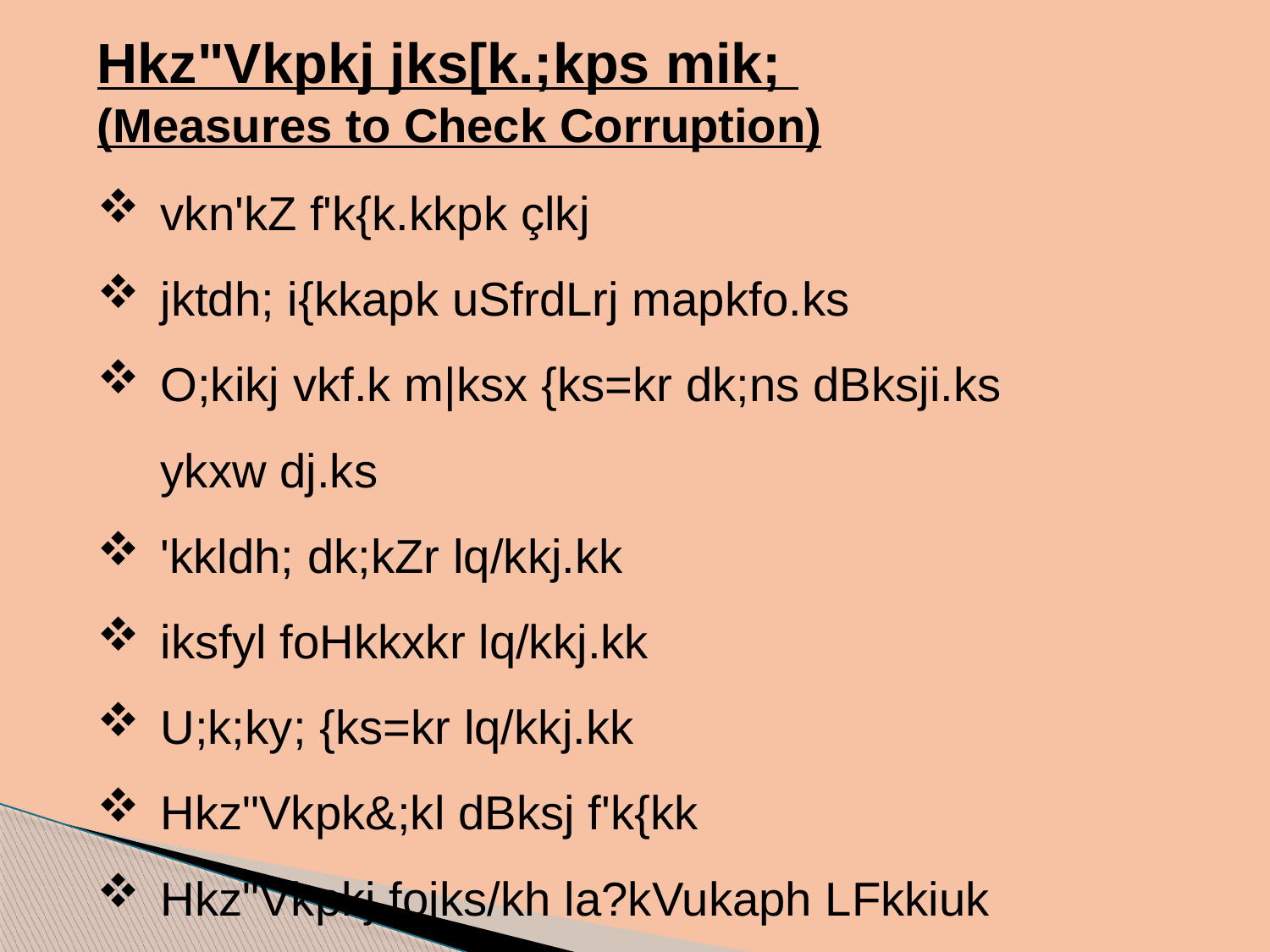

Hkz"Vkpkj jks[k.;kps mik;
(Measures to Check Corruption)
vkn'kZ f'k{k.kkpk çlkj
jktdh; i{kkapk uSfrdLrj mapkfo.ks
O;kikj vkf.k m|ksx {ks=kr dk;ns dBksji.ks ykxw dj.ks
'kkldh; dk;kZr lq/kkj.kk
iksfyl foHkkxkr lq/kkj.kk
U;k;ky; {ks=kr lq/kkj.kk
Hkz"Vkpk‍&;kl dBksj f'k{kk
Hkz"Vkpkj fojks/kh la?kVukaph LFkkiuk